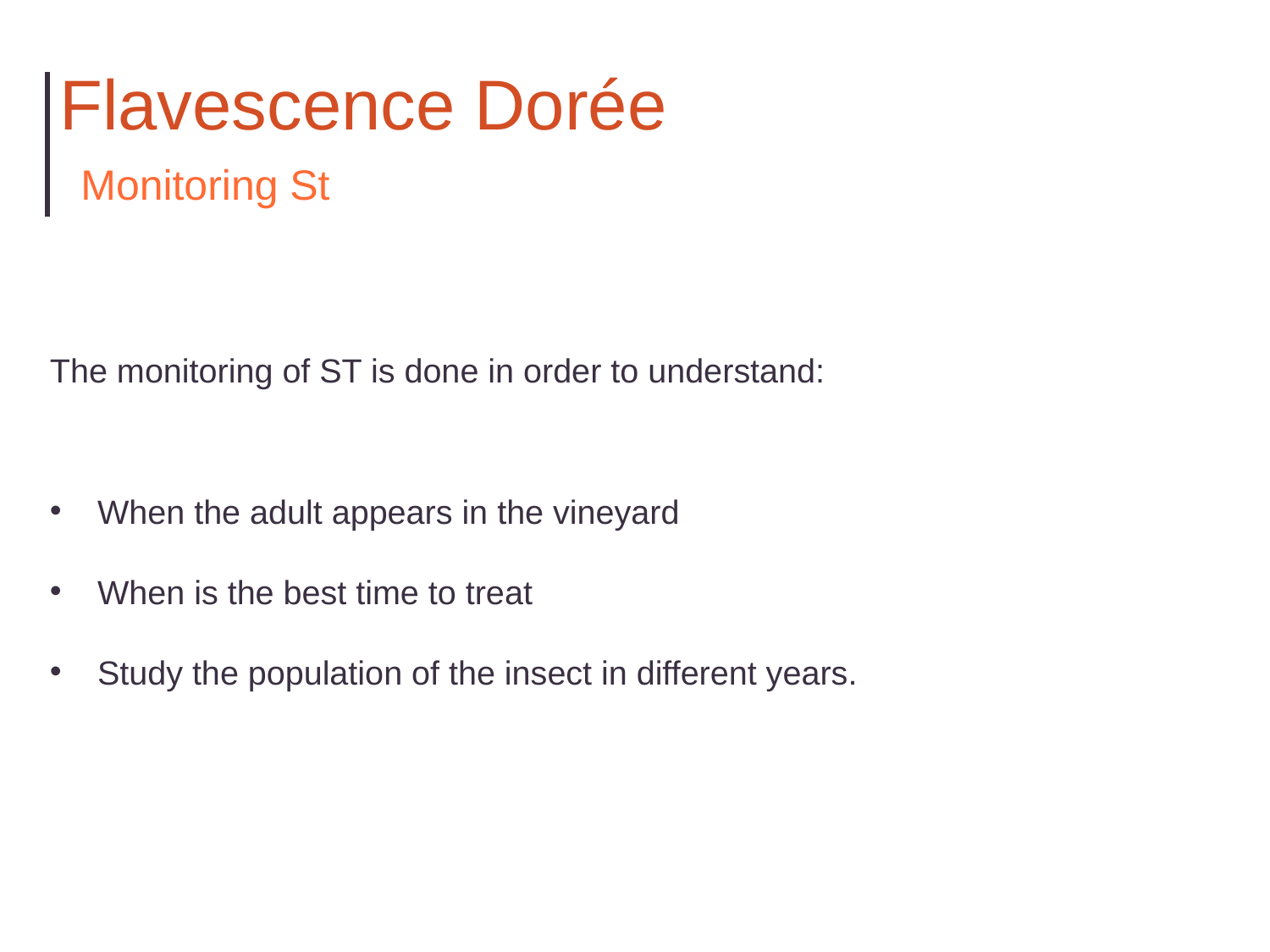

Flavescence Dorée
Monitoring St
The monitoring of ST is done in order to understand:

When the adult appears in the vineyard
When is the best time to treat
Study the population of the insect in different years.